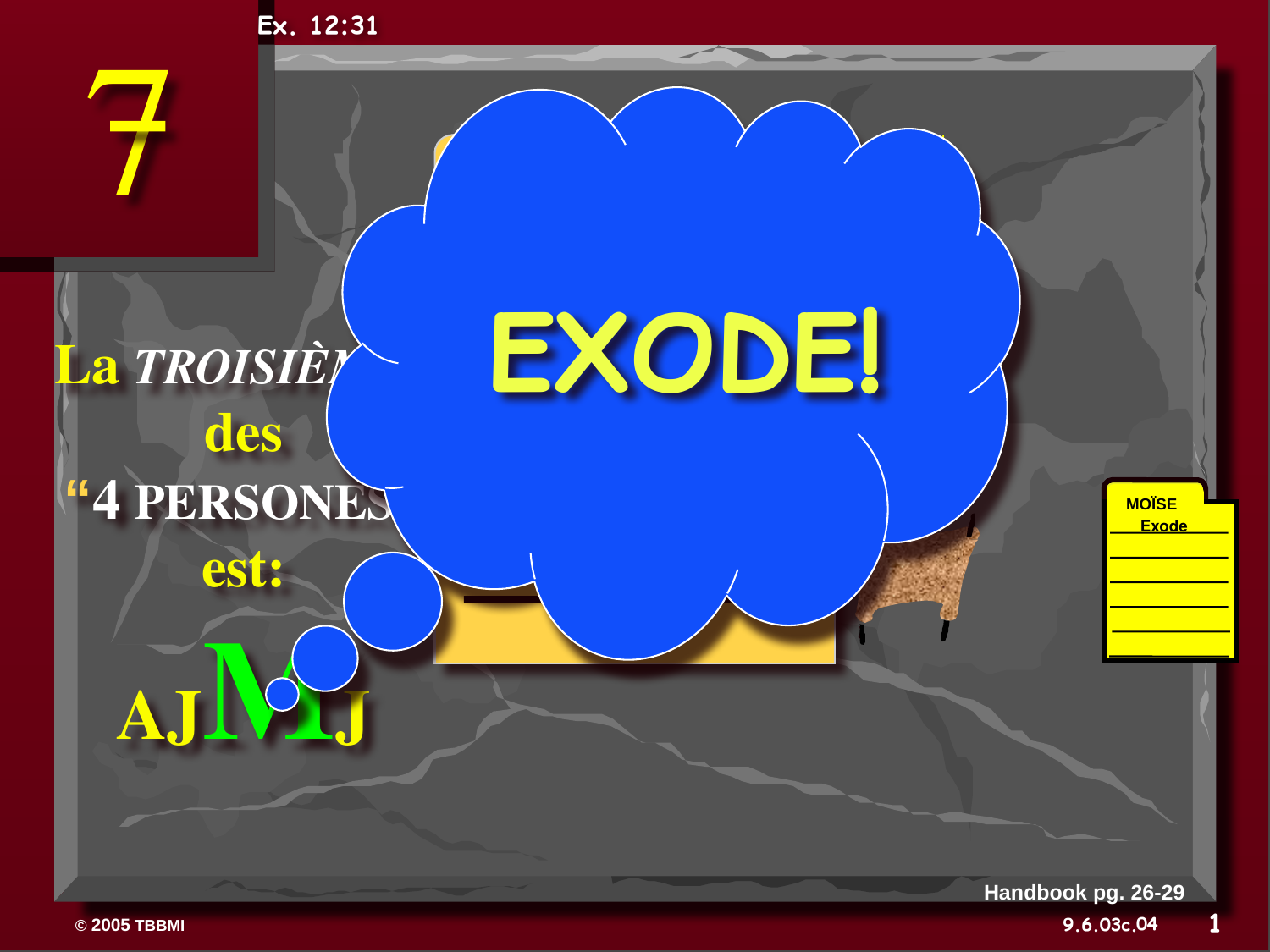

7

Ex. 12:31

EXODE!
ca. 1500 A.C.
   MOÏSES

EXODE

La TROISIÈME
des
“4 PERSONES”
est:
AJMJ

MOÏSE

Exode

40

Handbook pg. 26-29
1
04